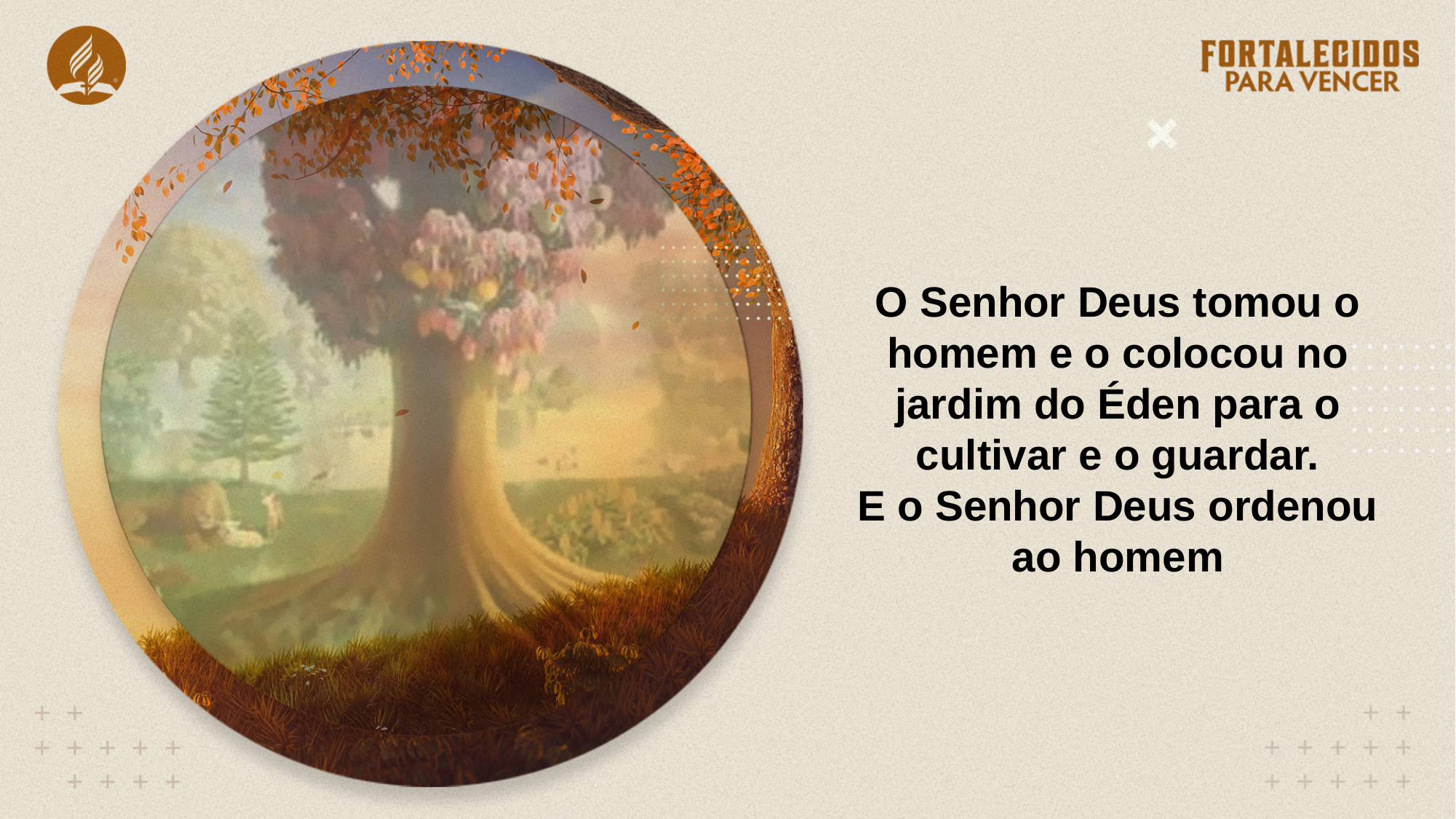

O Senhor Deus tomou o homem e o colocou no jardim do Éden para o cultivar e o guardar.
E o Senhor Deus ordenou ao homem